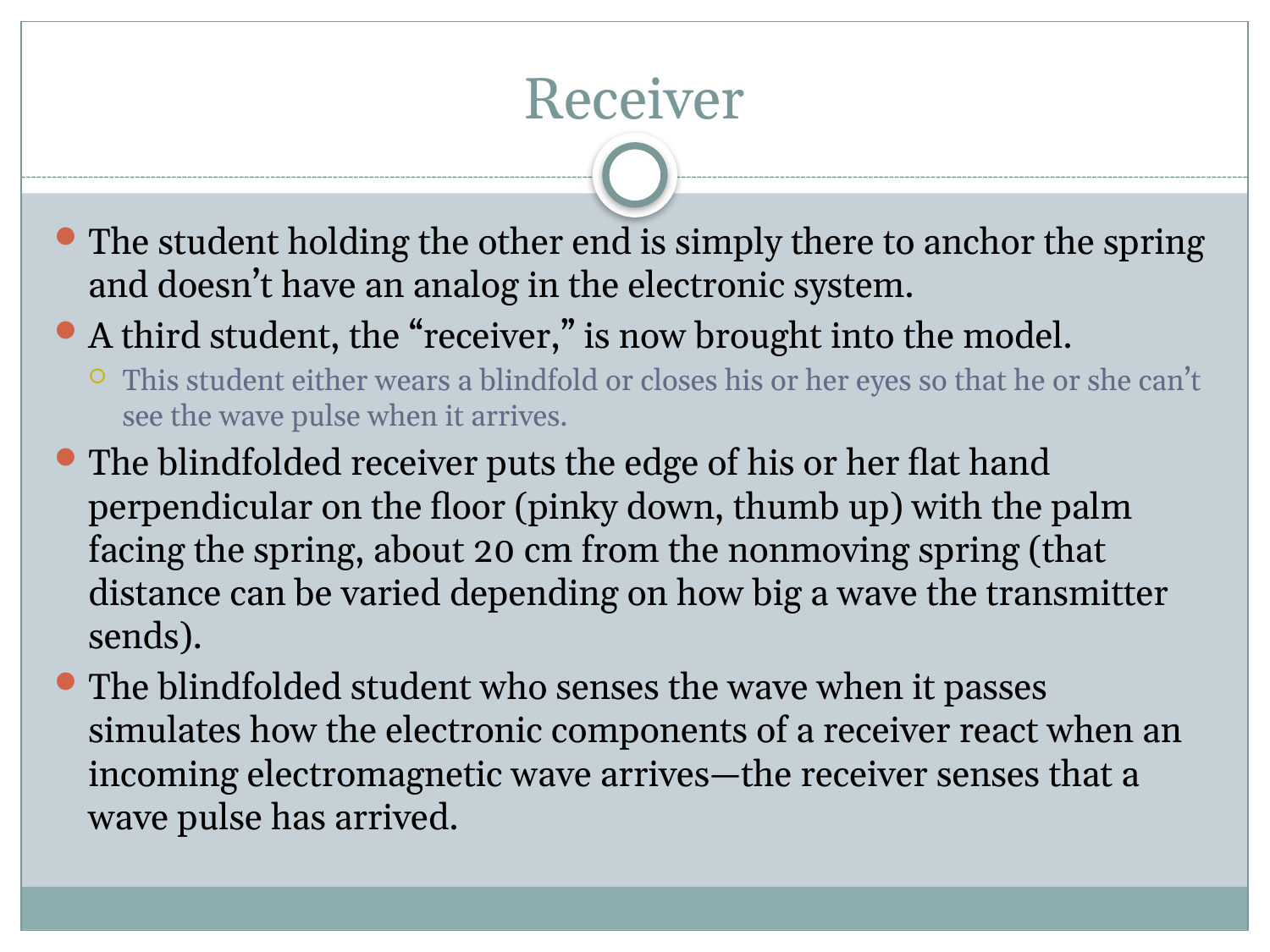

# Receiver
The student holding the other end is simply there to anchor the spring and doesn’t have an analog in the electronic system.
A third student, the “receiver,” is now brought into the model.
This student either wears a blindfold or closes his or her eyes so that he or she can’t see the wave pulse when it arrives.
The blindfolded receiver puts the edge of his or her flat hand perpendicular on the floor (pinky down, thumb up) with the palm facing the spring, about 20 cm from the nonmoving spring (that distance can be varied depending on how big a wave the transmitter sends).
The blindfolded student who senses the wave when it passes simulates how the electronic components of a receiver react when an incoming electromagnetic wave arrives—the receiver senses that a wave pulse has arrived.